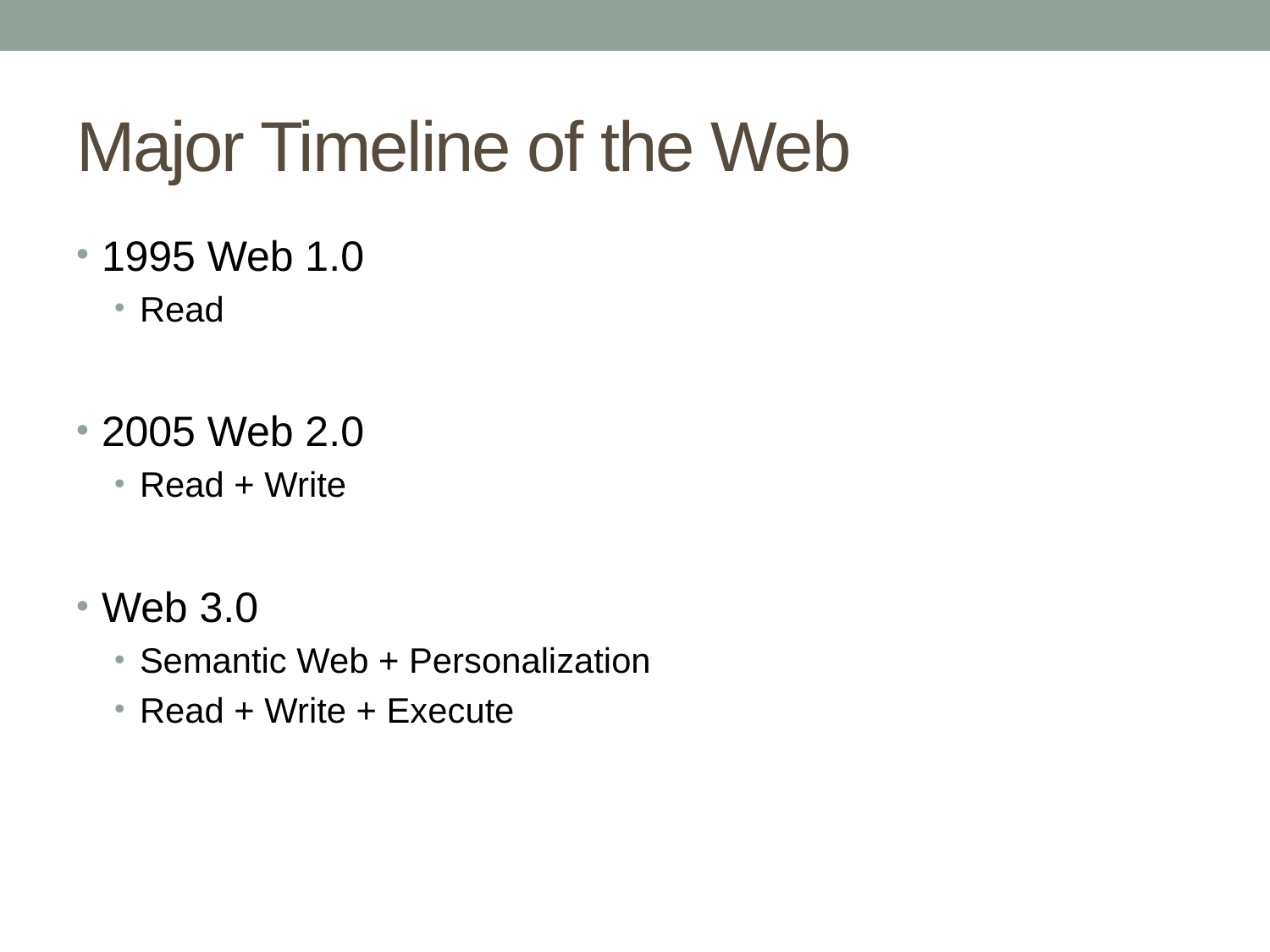

# Major Timeline of the Web
1995 Web 1.0
Read

2005 Web 2.0
Read + Write

Web 3.0
Semantic Web + Personalization
Read + Write + Execute